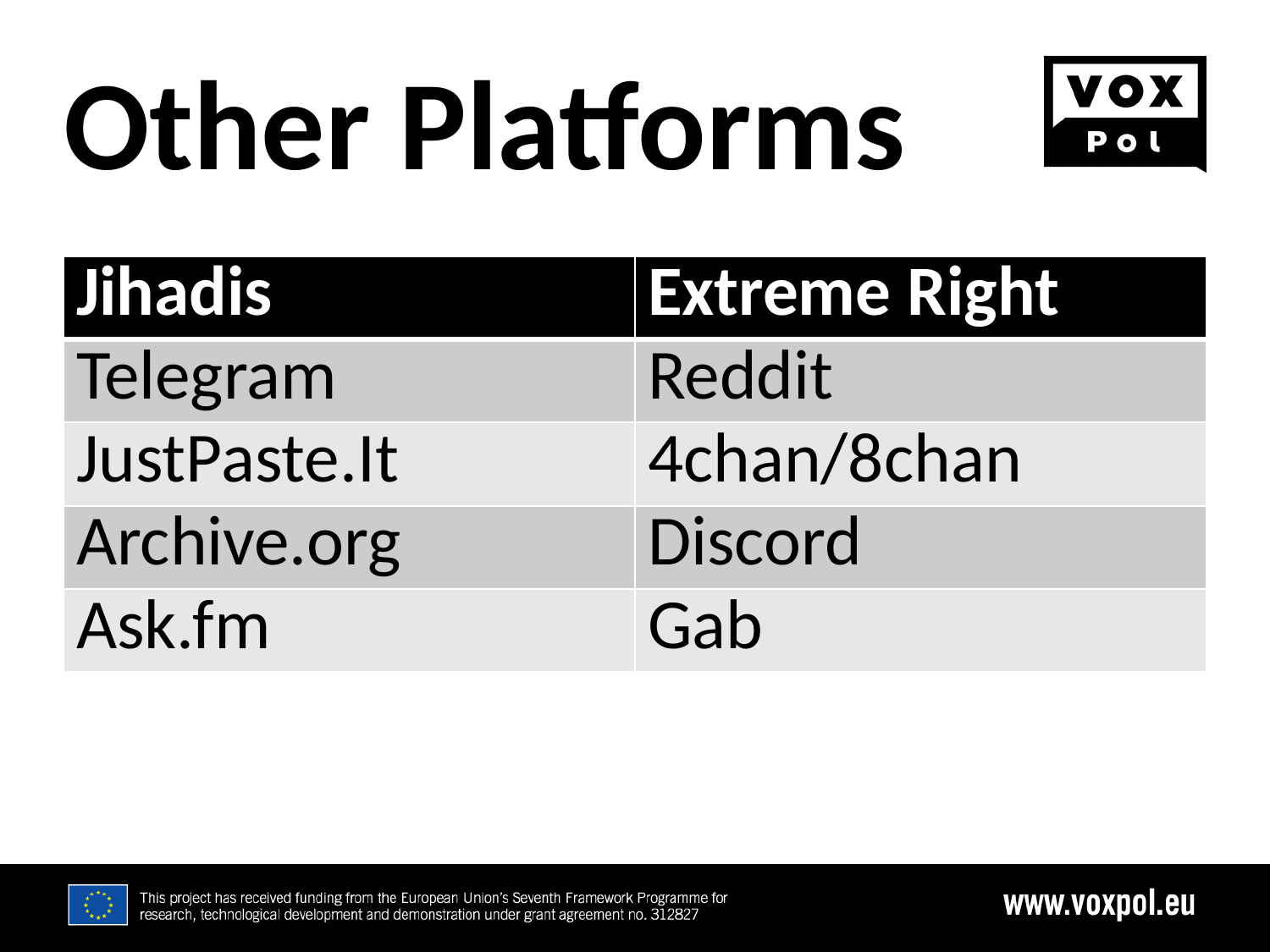

6/23/19
# Other Platforms
| Jihadis | Extreme Right |
| --- | --- |
| Telegram | Reddit |
| JustPaste.It | 4chan/8chan |
| Archive.org | Discord |
| Ask.fm | Gab |